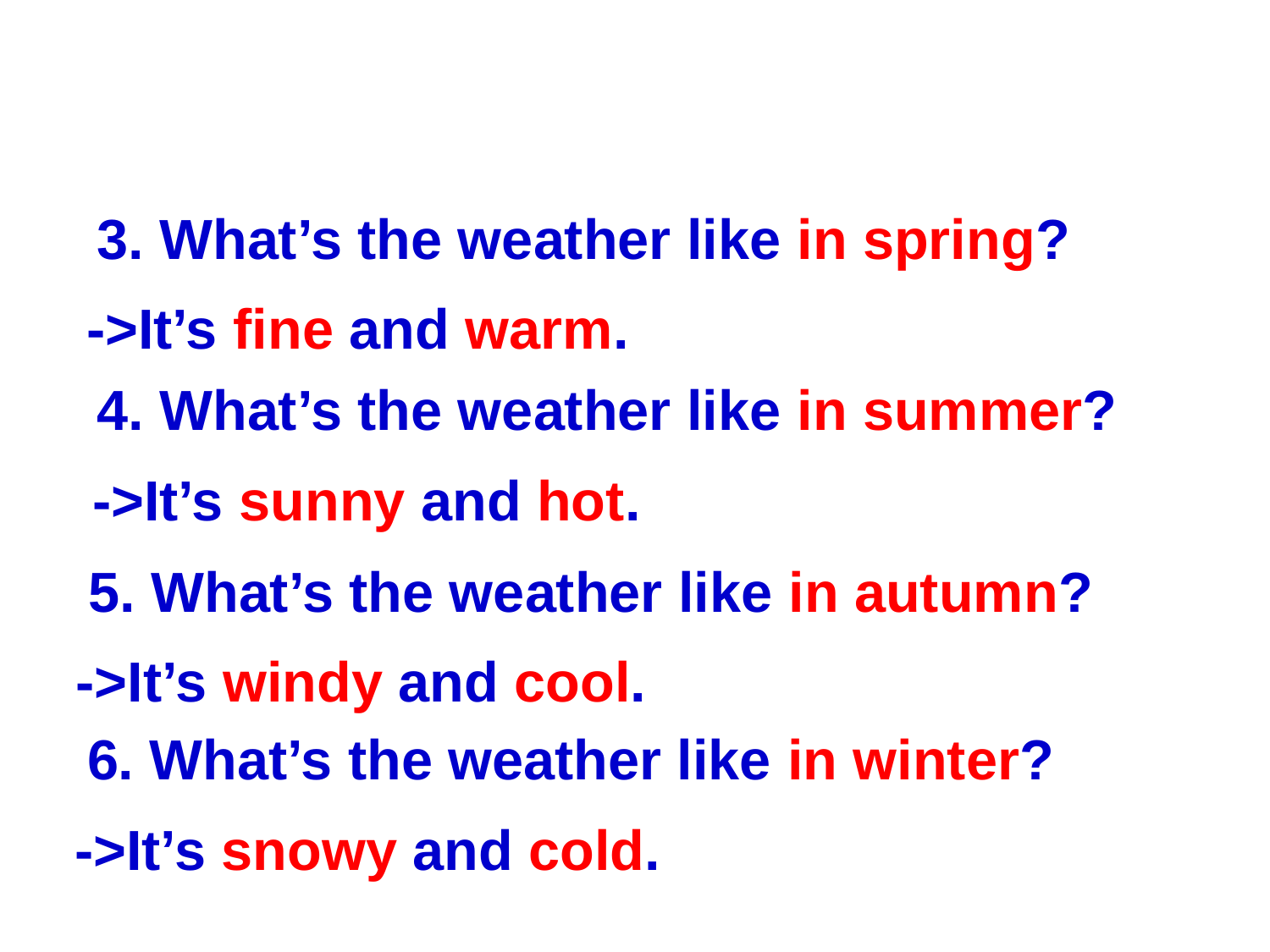

3. What’s the weather like in spring?
->It’s fine and warm.
4. What’s the weather like in summer?
->It’s sunny and hot.
5. What’s the weather like in autumn?
->It’s windy and cool.
6. What’s the weather like in winter?
->It’s snowy and cold.